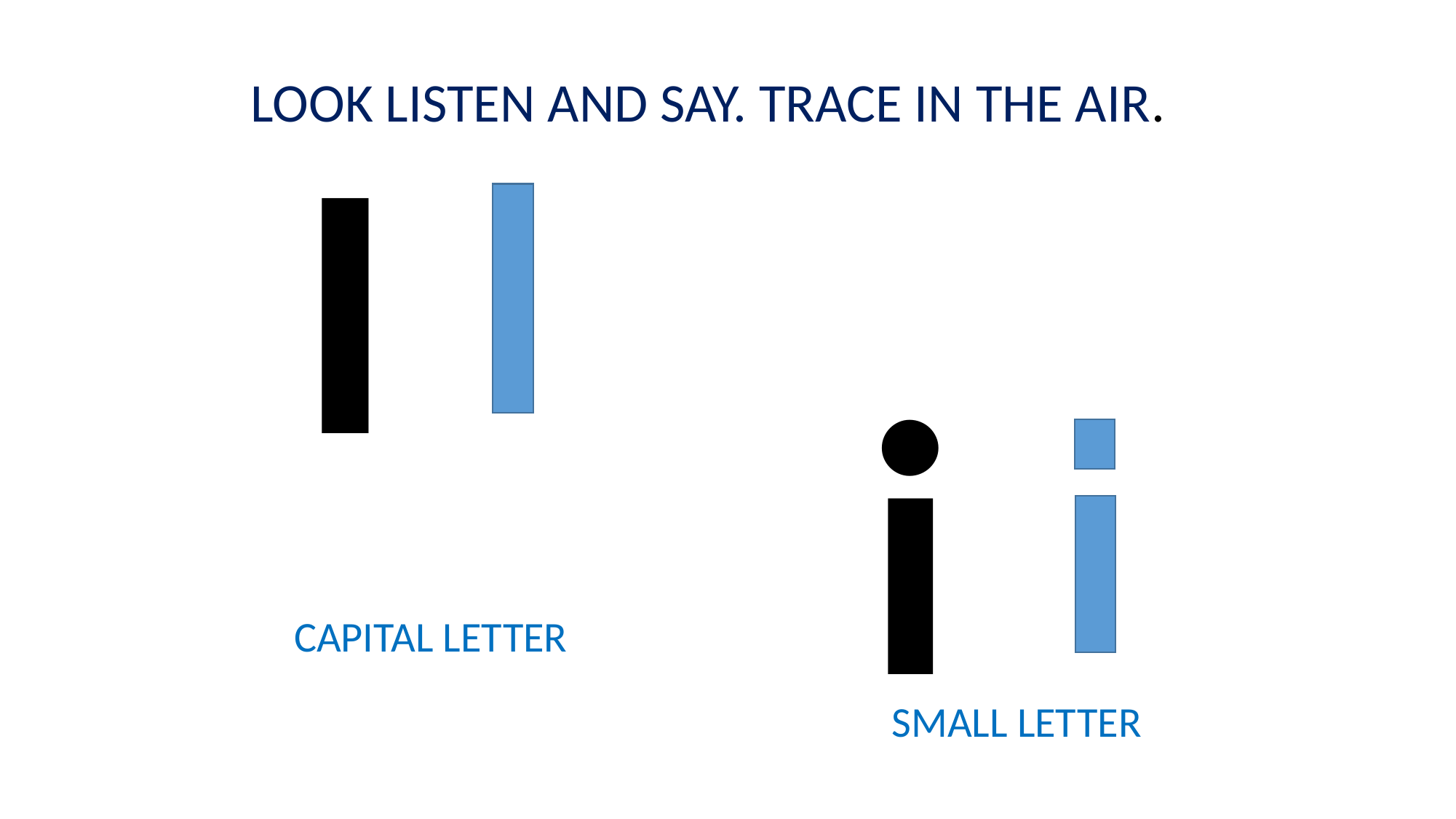

LOOK LISTEN AND SAY. TRACE IN THE AIR.
I

i

CAPITAL LETTER
SMALL LETTER